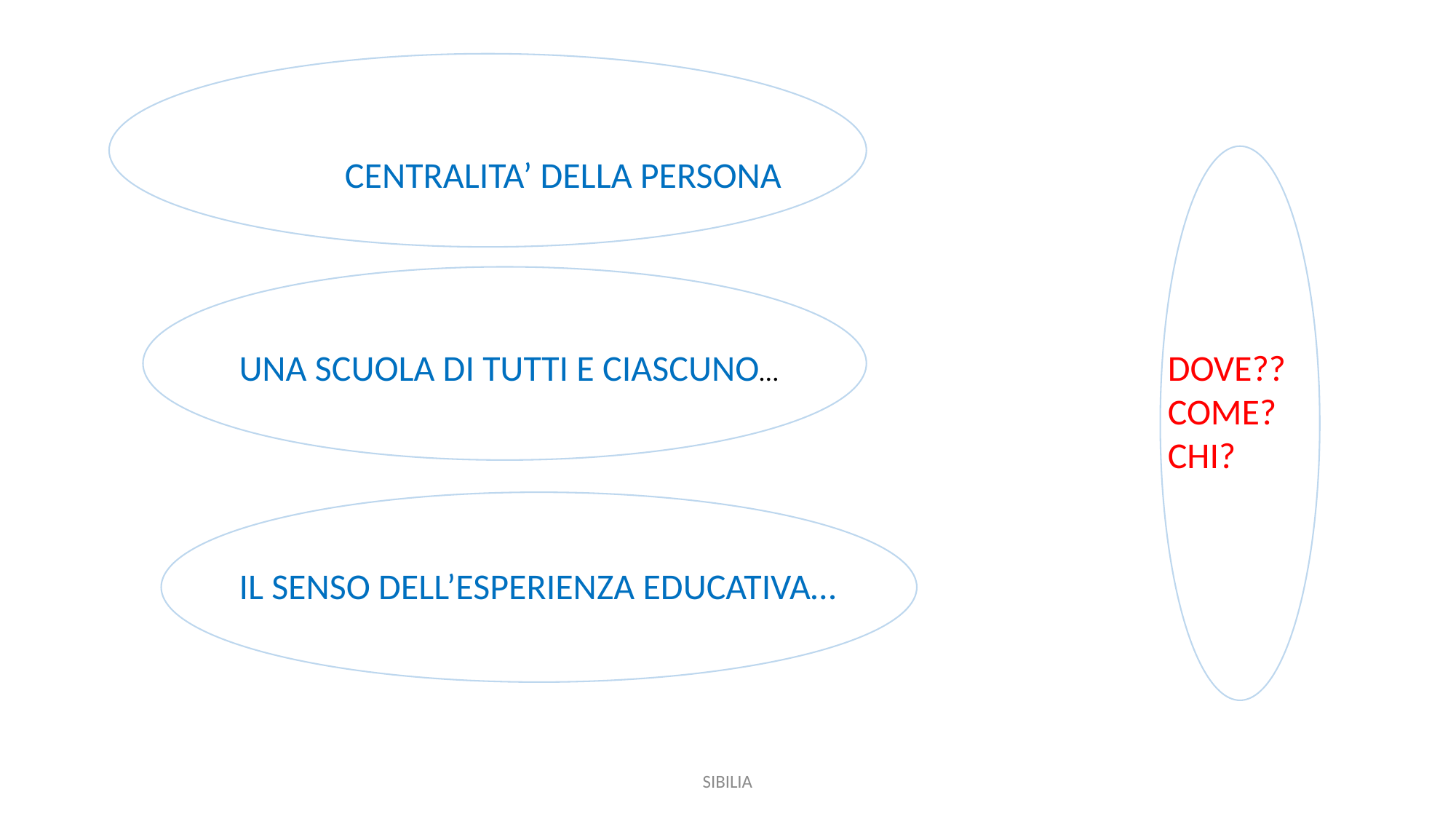

CENTRALITA’ DELLA PERSONA

UNA SCUOLA DI TUTTI E CIASCUNO…
DOVE??
COME?
CHI?

IL SENSO DELL’ESPERIENZA EDUCATIVA…
SIBILIA